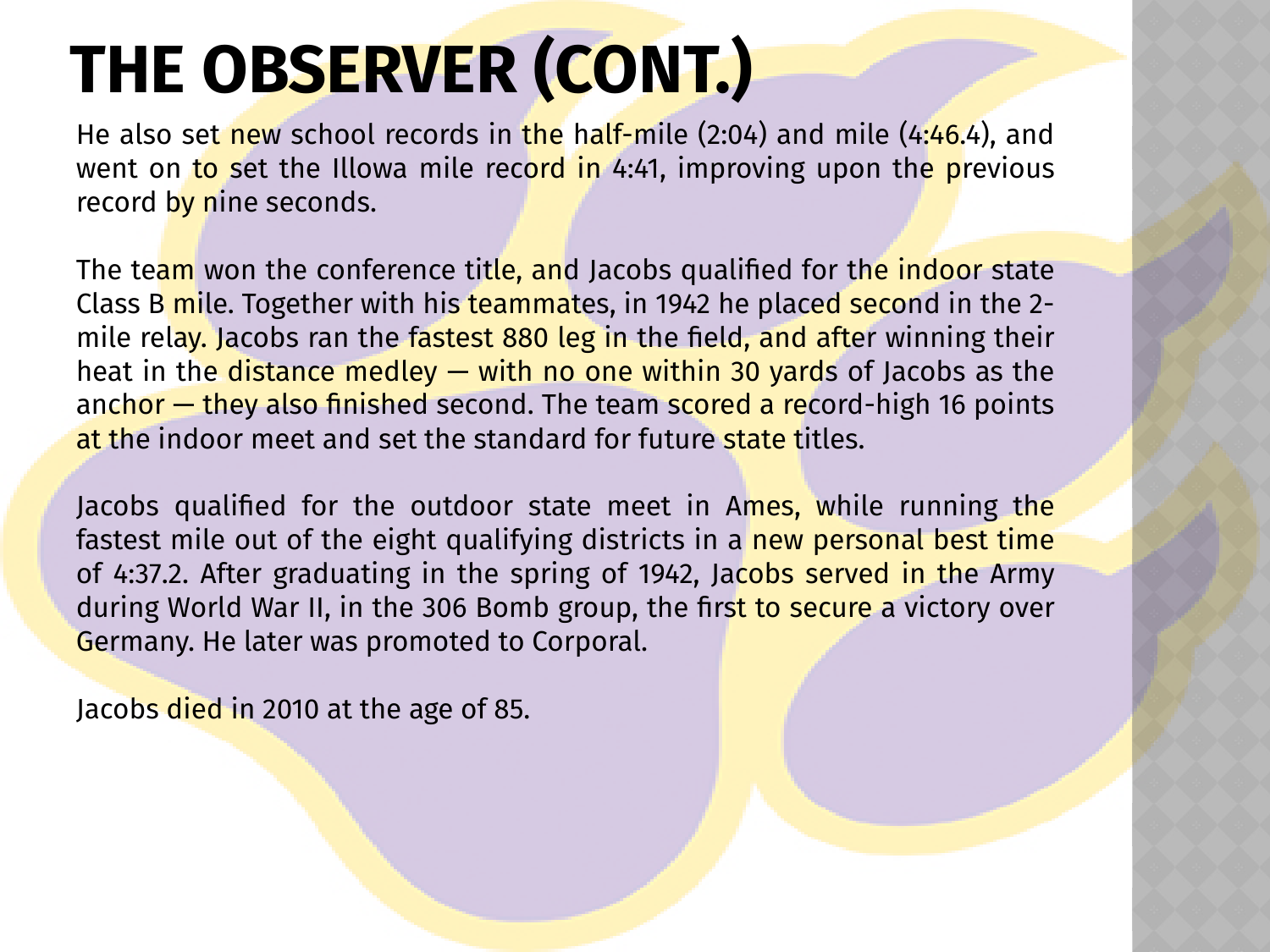

# The Observer (cont.)
He also set new school records in the half-mile (2:04) and mile (4:46.4), and went on to set the Illowa mile record in 4:41, improving upon the previous record by nine seconds.

The team won the conference title, and Jacobs qualified for the indoor state Class B mile. Together with his teammates, in 1942 he placed second in the 2-mile relay. Jacobs ran the fastest 880 leg in the field, and after winning their heat in the distance medley — with no one within 30 yards of Jacobs as the anchor — they also finished second. The team scored a record-high 16 points at the indoor meet and set the standard for future state titles.

Jacobs qualified for the outdoor state meet in Ames, while running the fastest mile out of the eight qualifying districts in a new personal best time of 4:37.2. After graduating in the spring of 1942, Jacobs served in the Army during World War II, in the 306 Bomb group, the first to secure a victory over Germany. He later was promoted to Corporal.

Jacobs died in 2010 at the age of 85.